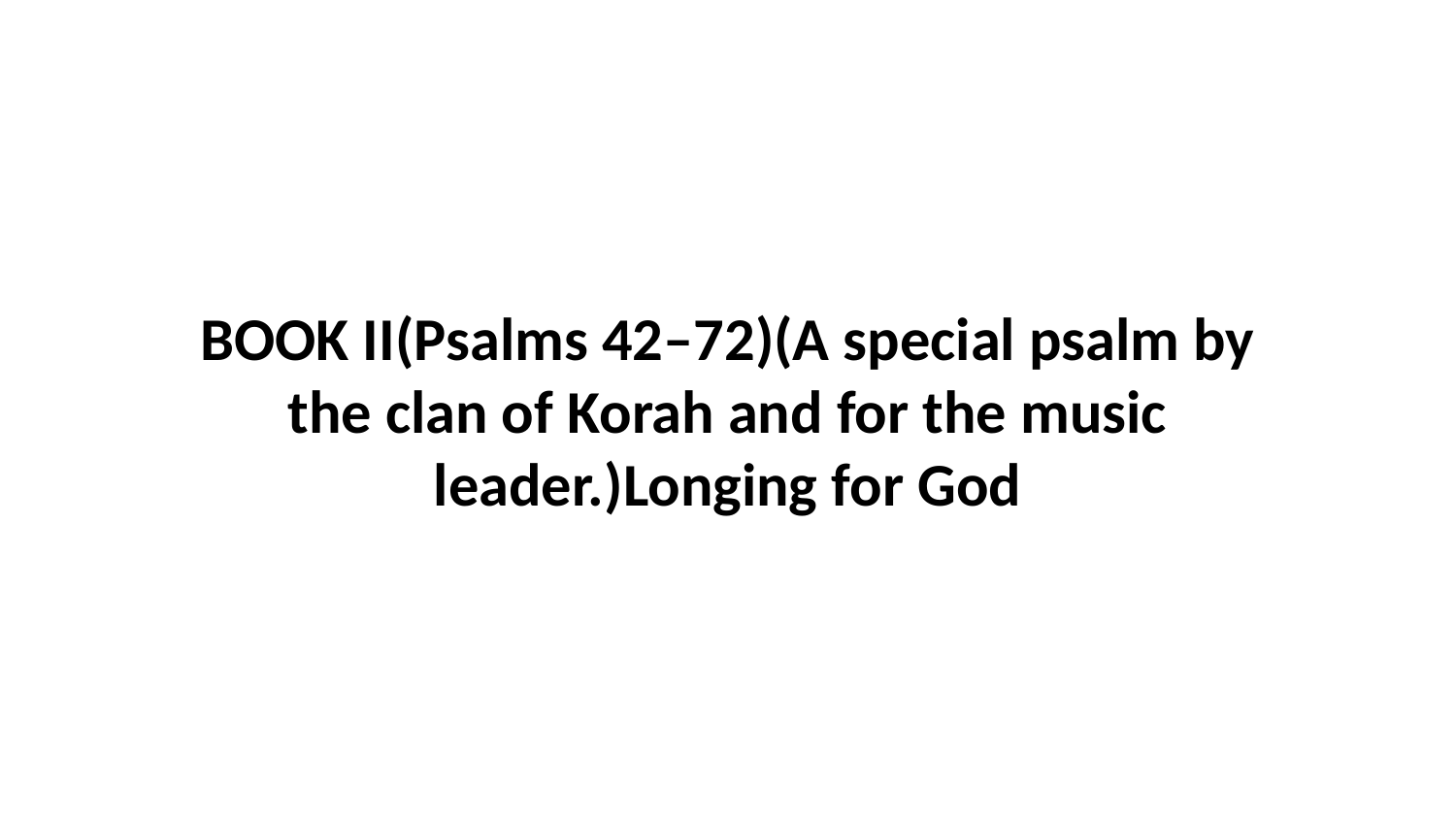

BOOK II(Psalms 42–72)(A special psalm by the clan of Korah and for the music leader.)Longing for God